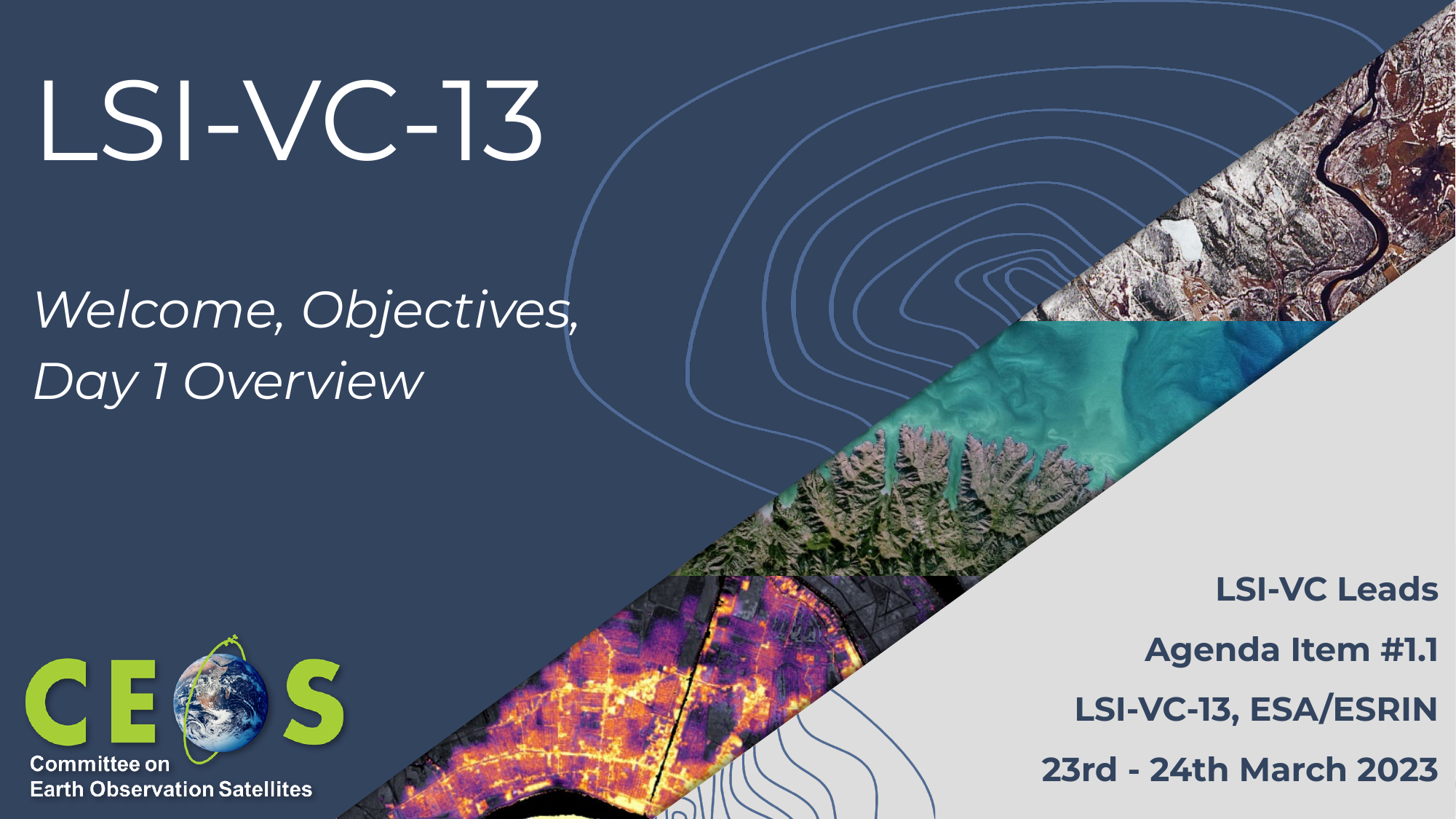

# LSI-VC-13

Welcome, Objectives,
Day 1 Overview

LSI-VC Leads
Agenda Item #1.1
LSI-VC-13, ESA/ESRIN
23rd - 24th March 2023